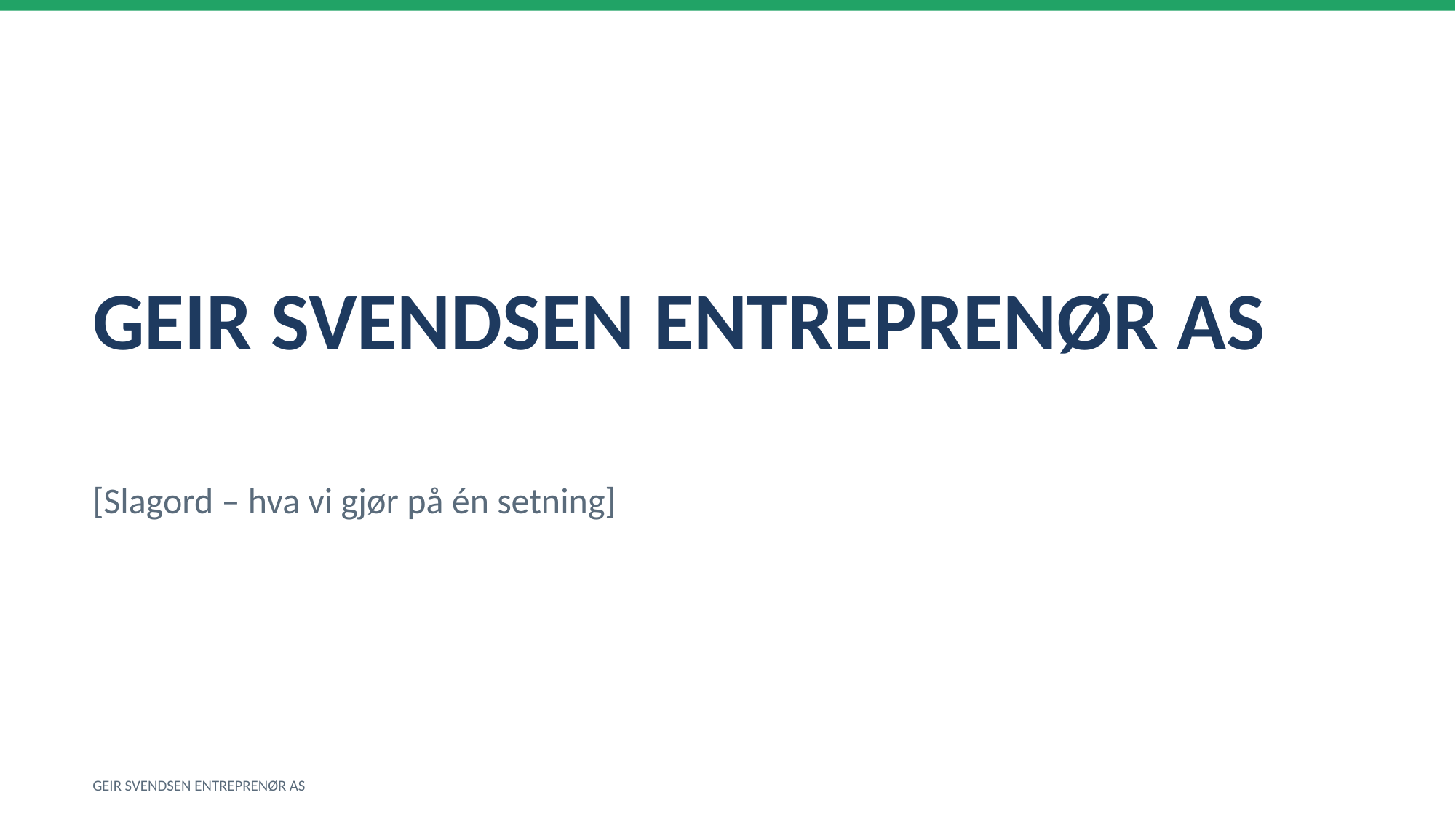

GEIR SVENDSEN ENTREPRENØR AS
[Slagord – hva vi gjør på én setning]
GEIR SVENDSEN ENTREPRENØR AS